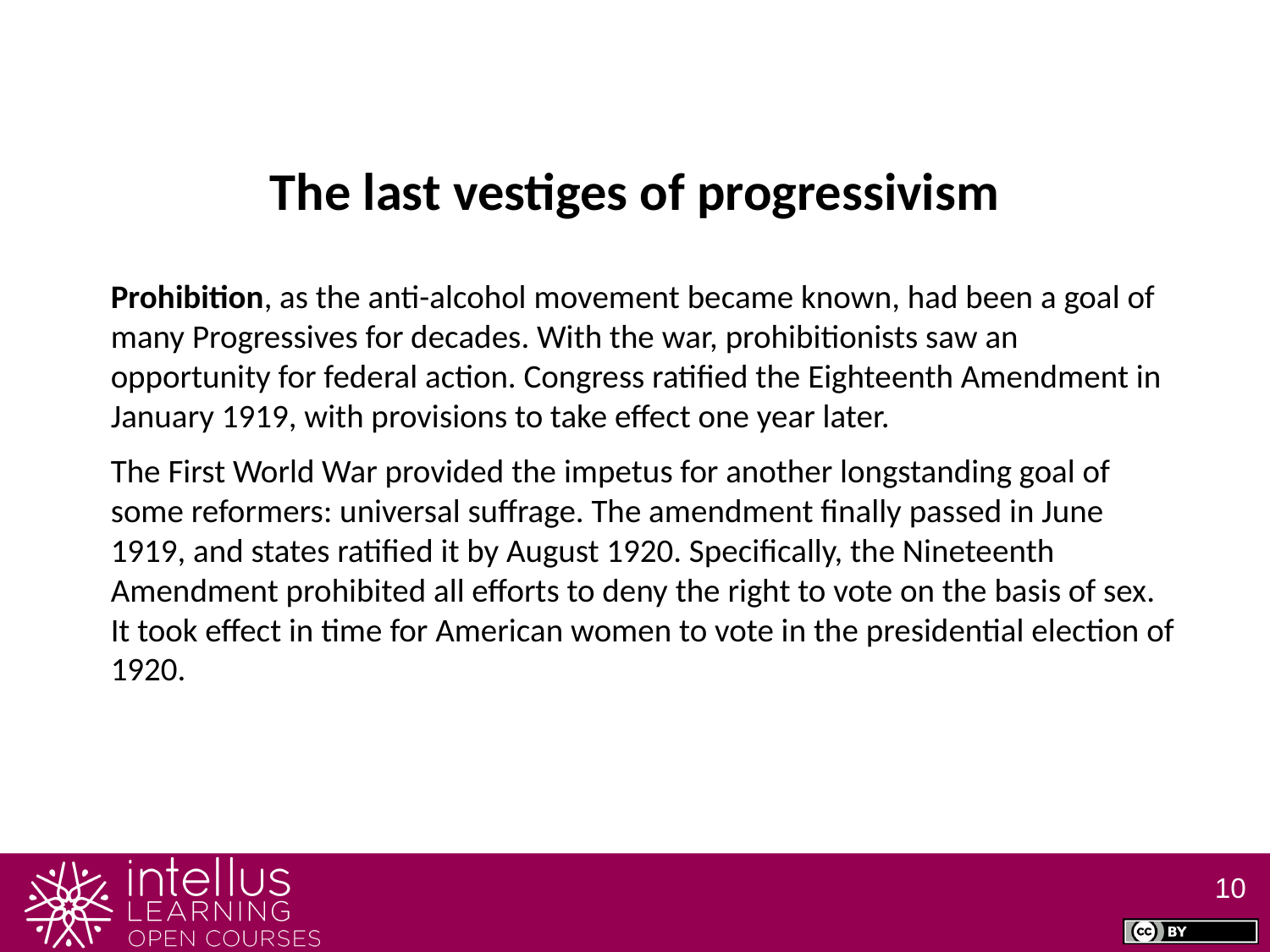

The last vestiges of progressivism
Prohibition, as the anti-alcohol movement became known, had been a goal of many Progressives for decades. With the war, prohibitionists saw an opportunity for federal action. Congress ratified the Eighteenth Amendment in January 1919, with provisions to take effect one year later.
The First World War provided the impetus for another longstanding goal of some reformers: universal suffrage. The amendment finally passed in June 1919, and states ratified it by August 1920. Specifically, the Nineteenth Amendment prohibited all efforts to deny the right to vote on the basis of sex. It took effect in time for American women to vote in the presidential election of 1920.

10